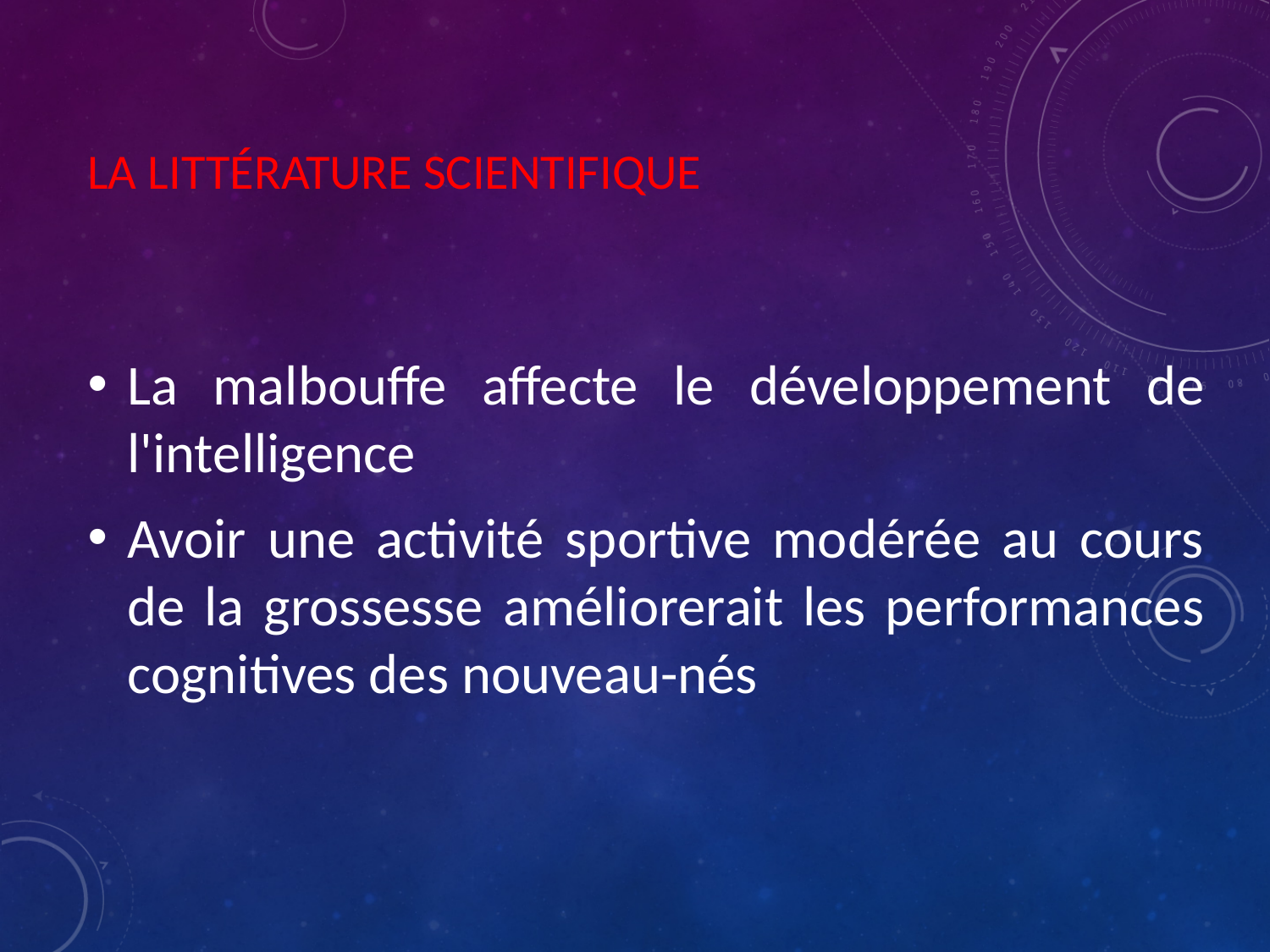

# La Littérature Scientifique

La malbouffe affecte le développement de l'intelligence
Avoir une activité sportive modérée au cours de la grossesse améliorerait les performances cognitives des nouveau-nés